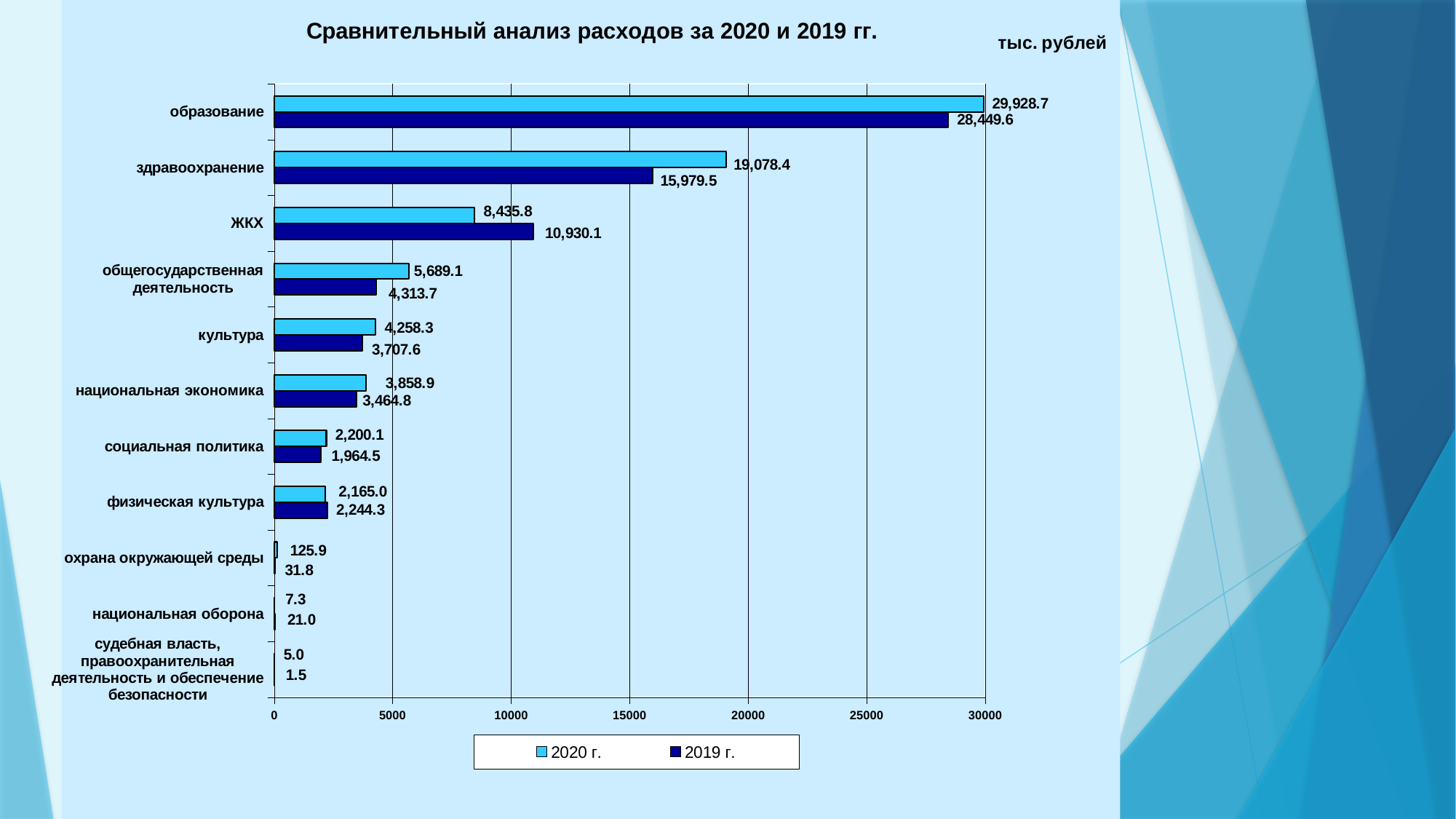

### Chart: Сравнительный анализ расходов за 2020 и 2019 гг.

| Category | 2019 г. | 2020 г. |
|---|---|---|
| cудебная власть, правоохранительная деятельность и обеспечение безопасности | 1.5 | 5.0 |
| национальная оборона | 21.0 | 7.3 |
| охрана окружающей среды | 31.8 | 125.9 |
| физическая культура | 2244.3 | 2165.0 |
| социальная политика | 1964.5 | 2200.1 |
| национальная экономика | 3464.8 | 3858.9 |
| культура | 3707.6 | 4258.3 |
| общегосударственная деятельность | 4313.7 | 5689.1 |
| ЖКХ | 10930.1 | 8435.8 |
| здравоохранение | 15979.5 | 19078.4 |
| образование | 28449.6 | 29928.7 |